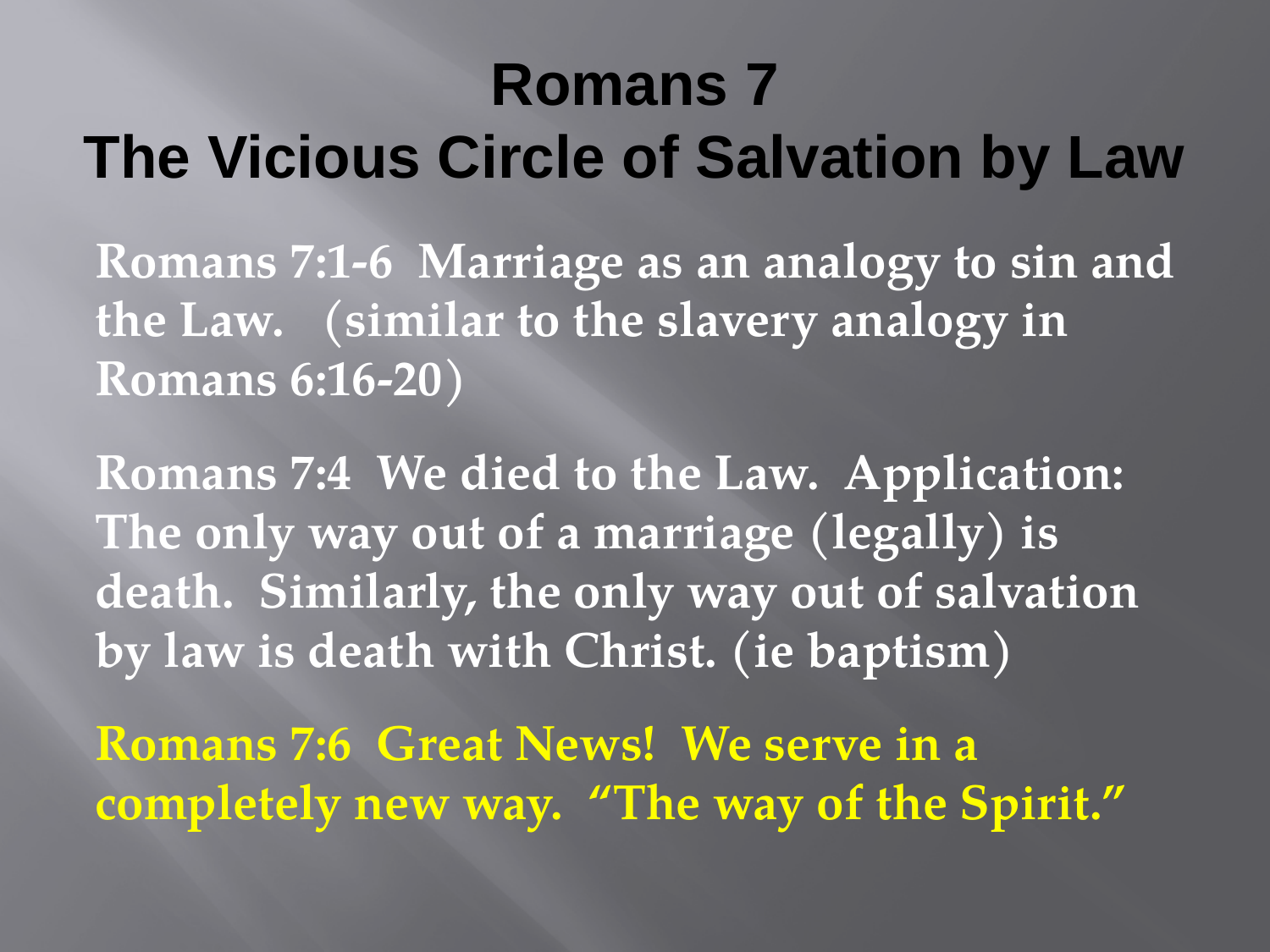

# Romans 7 The Vicious Circle of Salvation by Law
Romans 7:1-6  Marriage as an analogy to sin and the Law.   (similar to the slavery analogy in Romans 6:16-20)

Romans 7:4  We died to the Law.  Application: The only way out of a marriage (legally) is death.  Similarly, the only way out of salvation by law is death with Christ. (ie baptism)

Romans 7:6  Great News!  We serve in a completely new way.  “The way of the Spirit.”